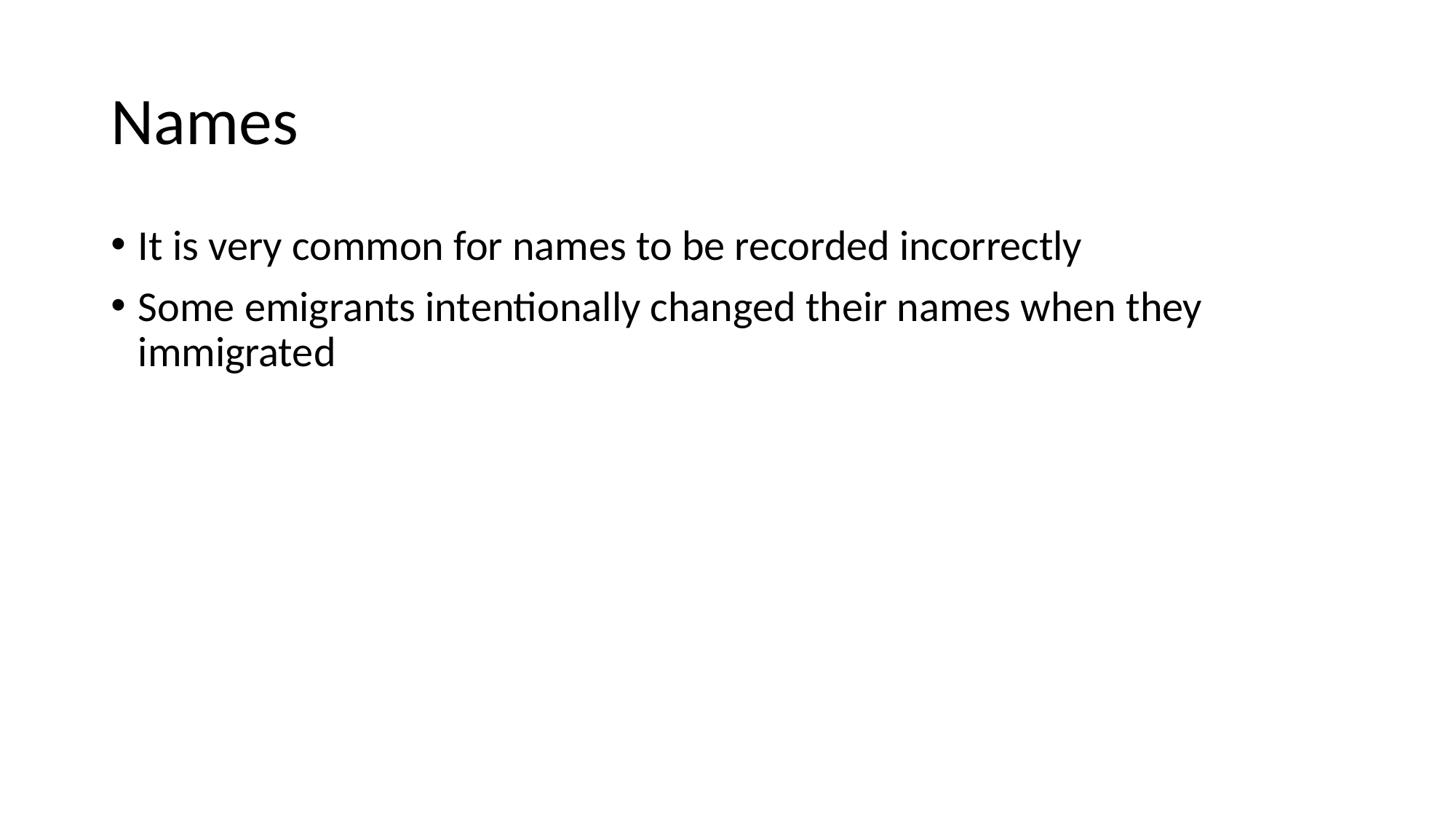

# Names
It is very common for names to be recorded incorrectly
Some emigrants intentionally changed their names when they immigrated